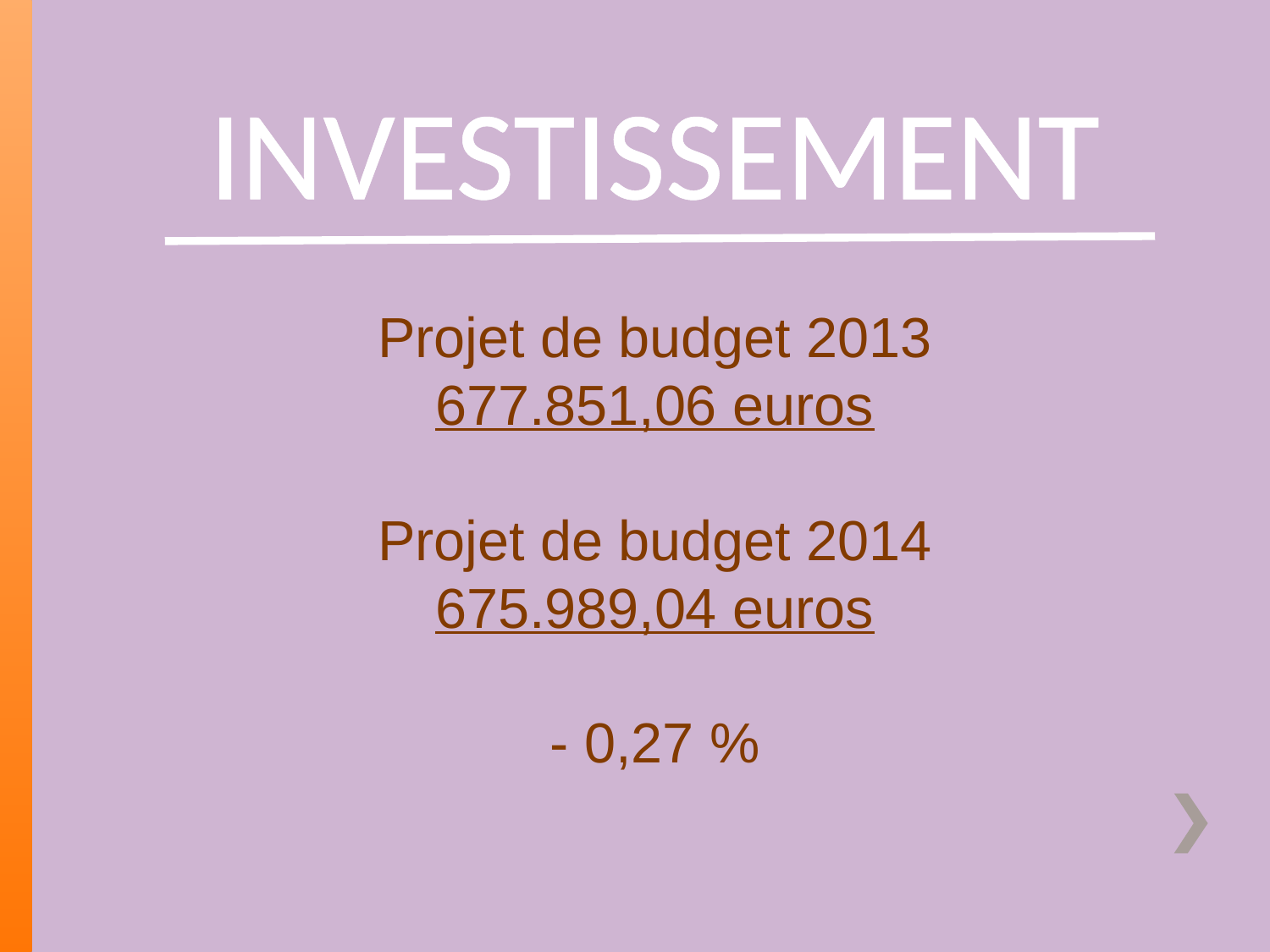

INVESTISSEMENT

Projet de budget 2013
677.851,06 euros

Projet de budget 2014
675.989,04 euros

- 0,27 %